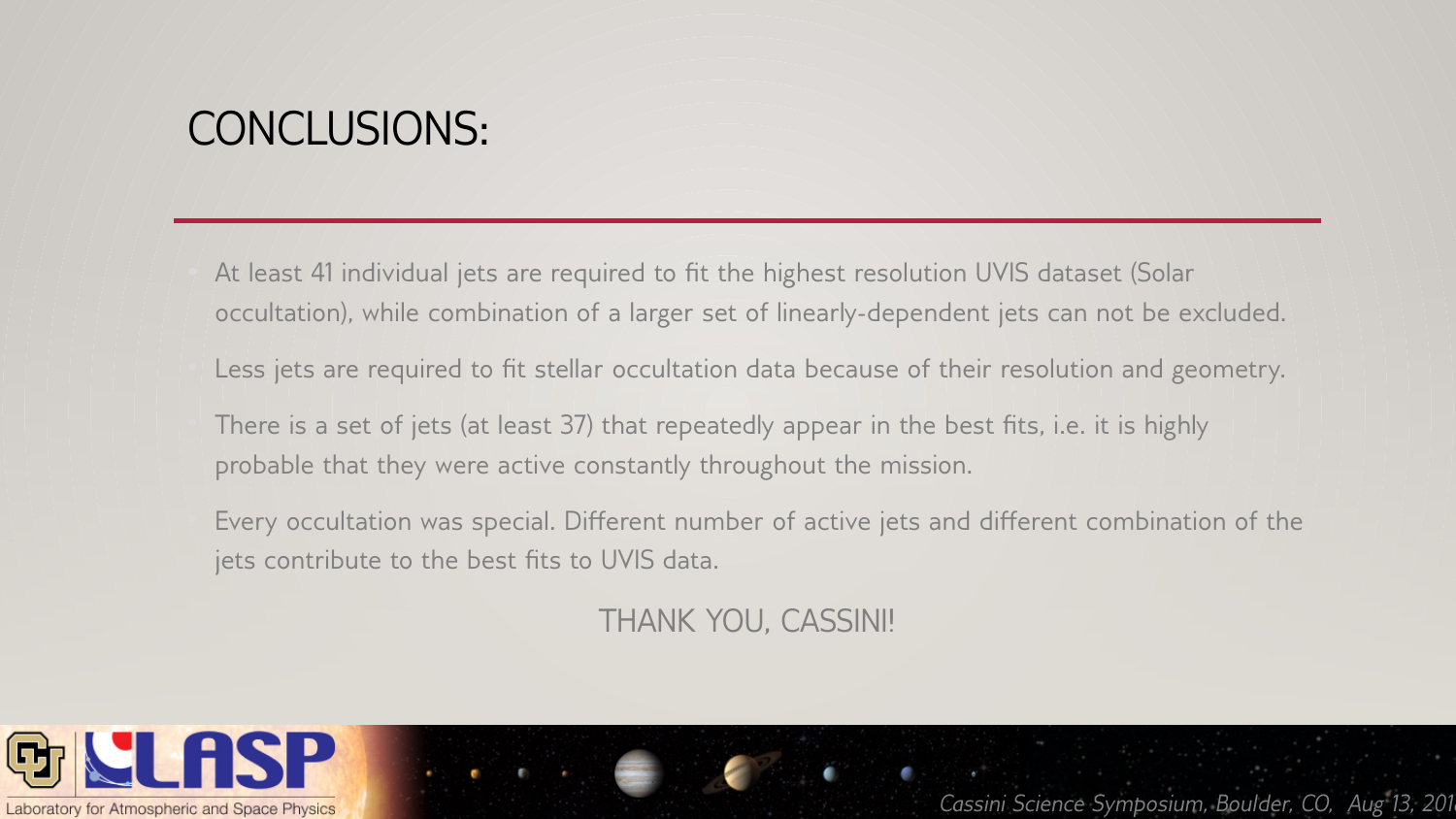

# Conclusions:
At least 41 individual jets are required to fit the highest resolution UVIS dataset (Solar occultation), while combination of a larger set of linearly-dependent jets can not be excluded.
Less jets are required to fit stellar occultation data because of their resolution and geometry.
There is a set of jets (at least 37) that repeatedly appear in the best fits, i.e. it is highly probable that they were active constantly throughout the mission.
Every occultation was special. Different number of active jets and different combination of the jets contribute to the best fits to UVIS data.
THANK YOU, CASSINI!